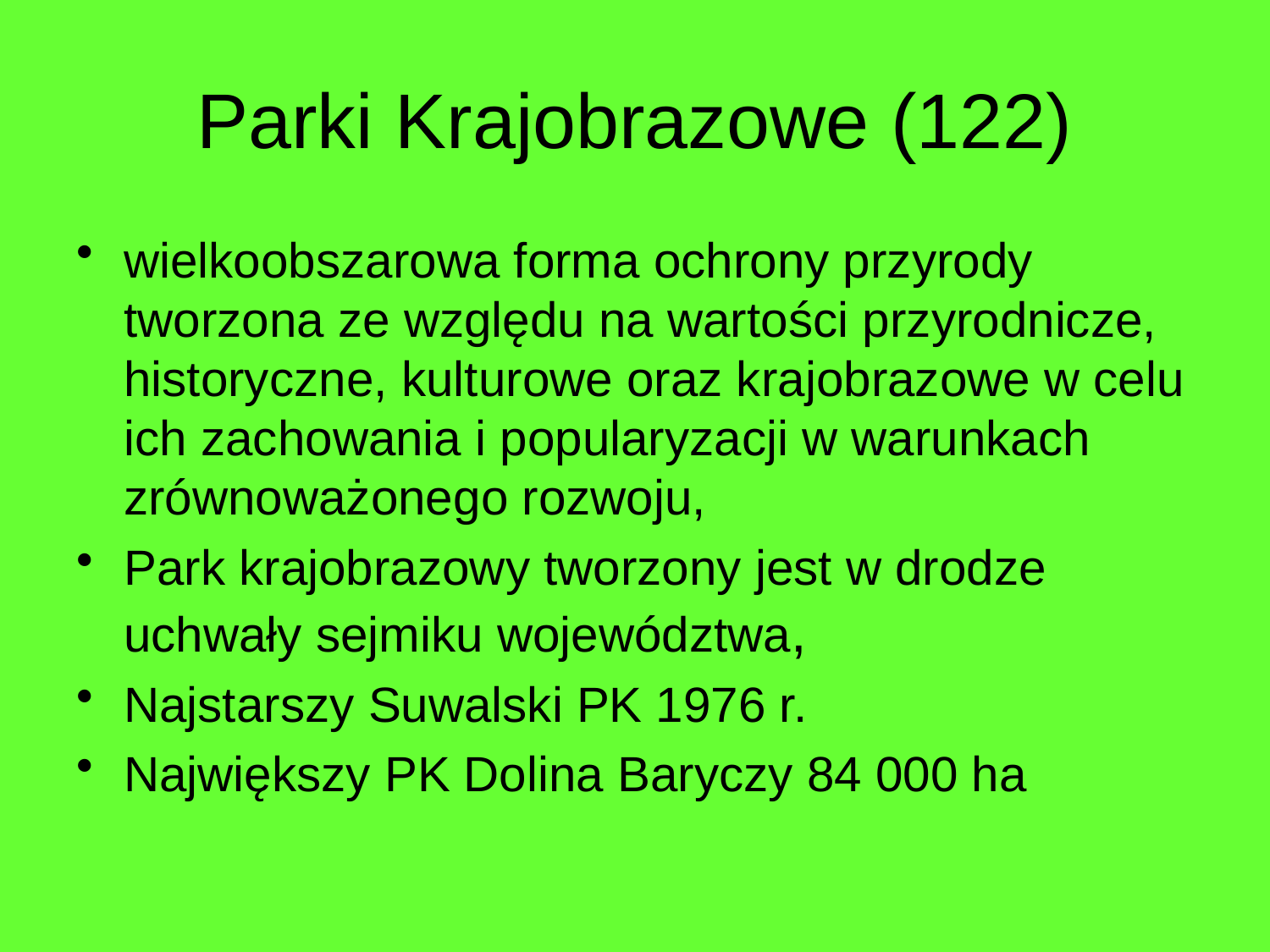

# Parki Krajobrazowe (122)
wielkoobszarowa forma ochrony przyrody tworzona ze względu na wartości przyrodnicze, historyczne, kulturowe oraz krajobrazowe w celu ich zachowania i popularyzacji w warunkach zrównoważonego rozwoju,
Park krajobrazowy tworzony jest w drodze uchwały sejmiku województwa,
Najstarszy Suwalski PK 1976 r.
Największy PK Dolina Baryczy 84 000 ha